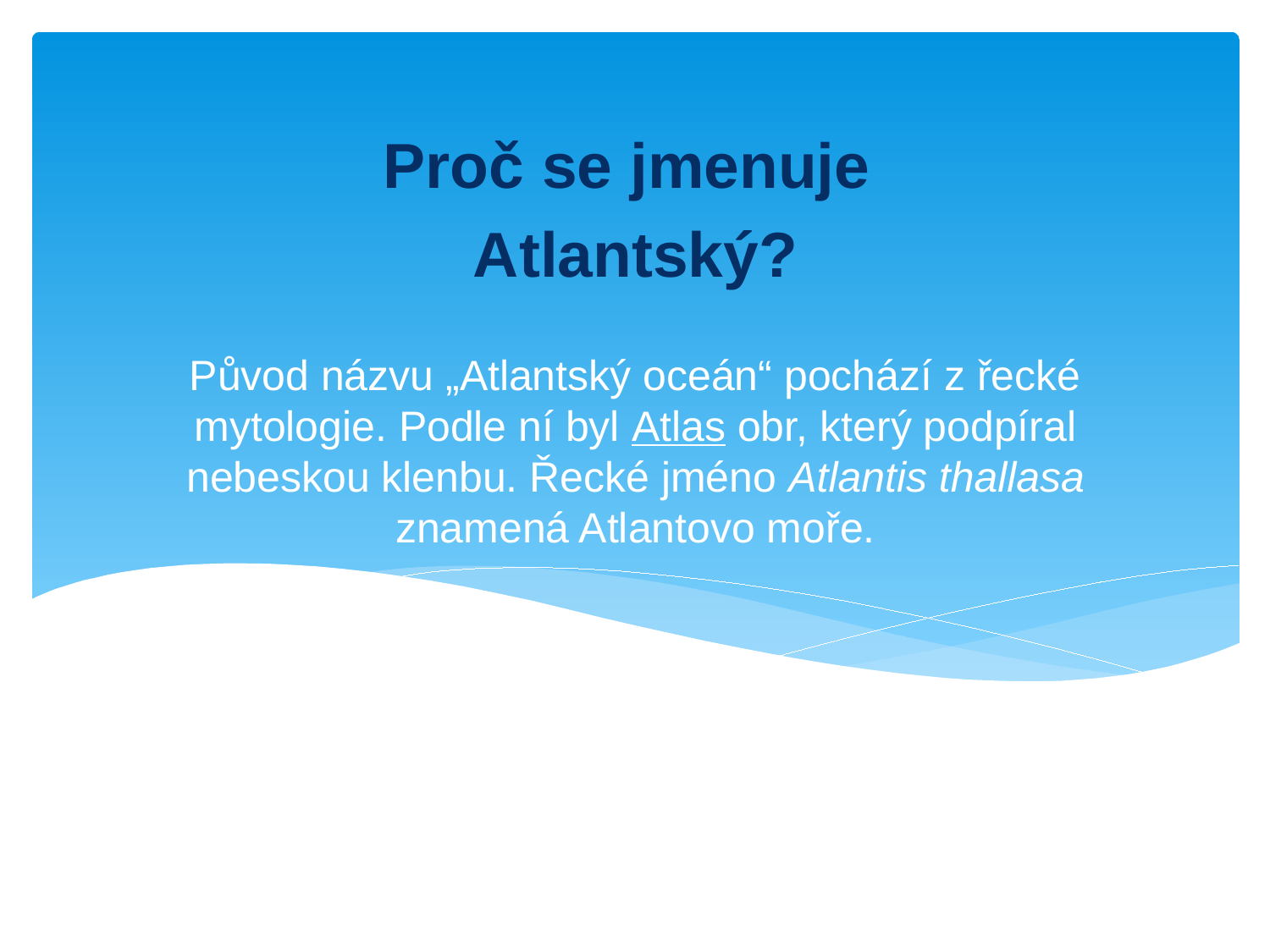

Proč se jmenuje
Atlantský?
# Původ názvu „Atlantský oceán“ pochází z řecké mytologie. Podle ní byl Atlas obr, který podpíral nebeskou klenbu. Řecké jméno Atlantis thallasa znamená Atlantovo moře.